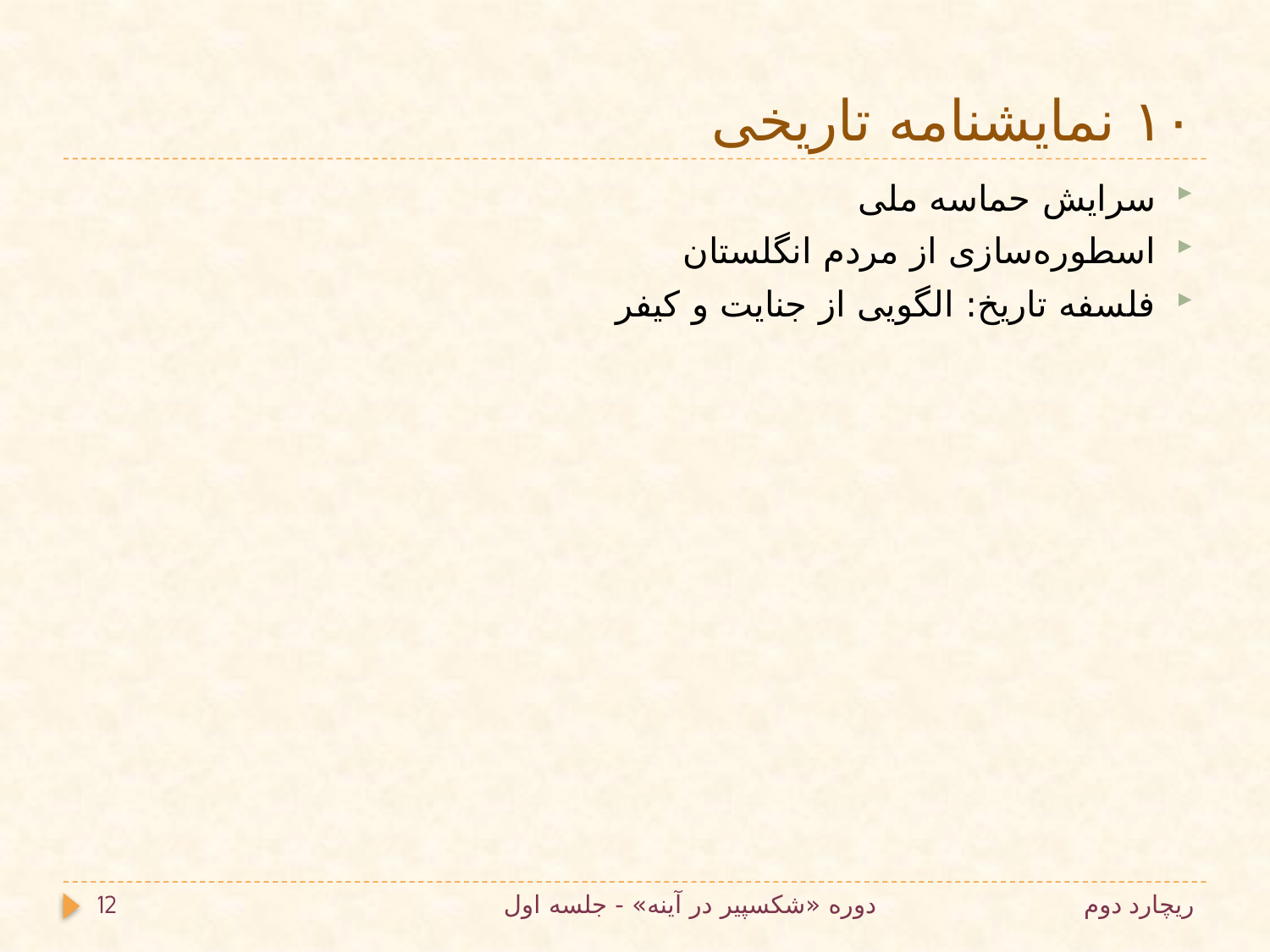

# ۱۰ نمایشنامه تاریخی
سرایش حماسه ملی
اسطوره‌سازی از مردم انگلستان
فلسفه تاریخ: الگویی از جنایت و کیفر
12
دوره «شکسپیر در آینه» - جلسه اول
ریچارد دوم